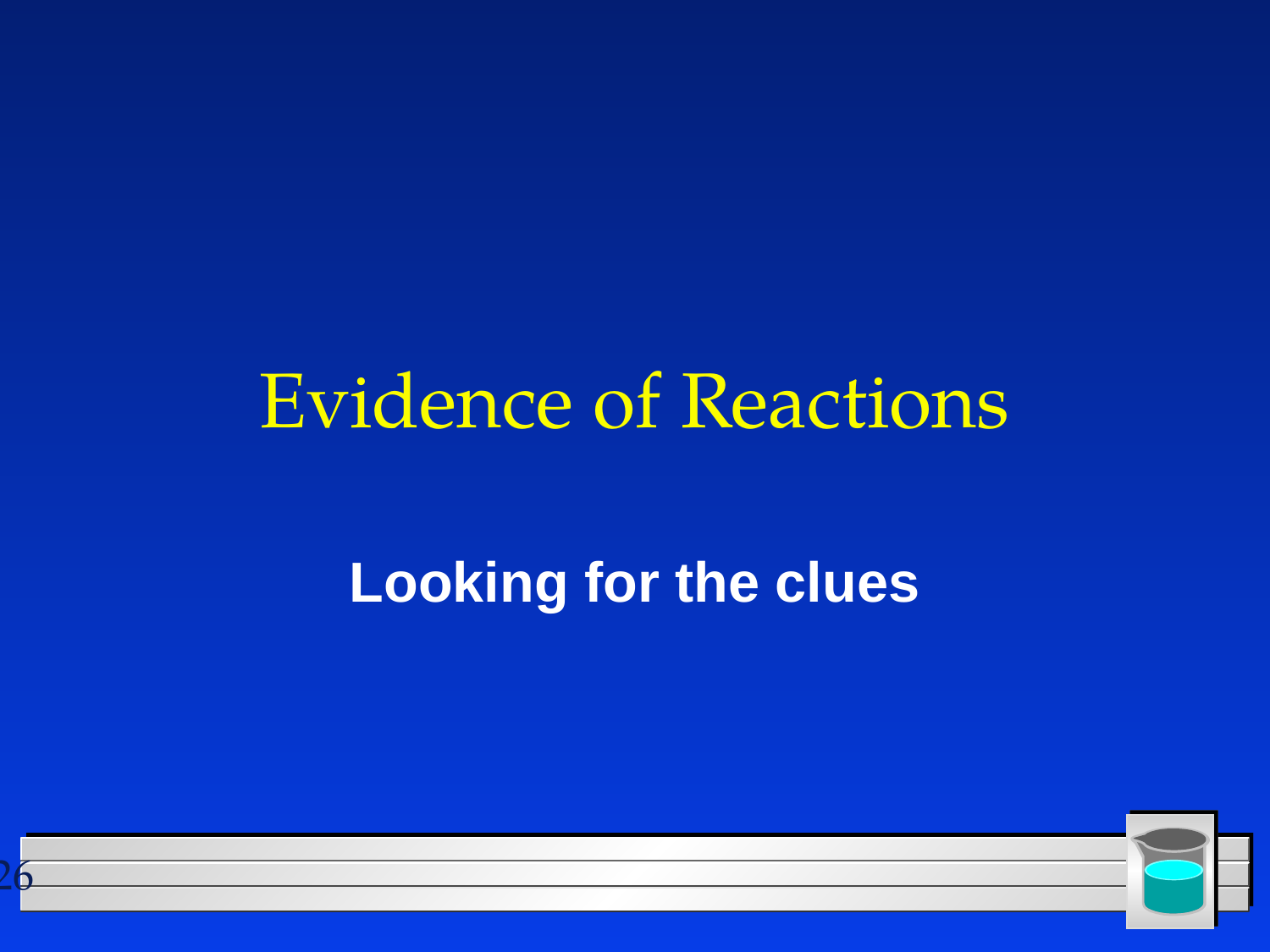

# Evidence of Reactions
Looking for the clues